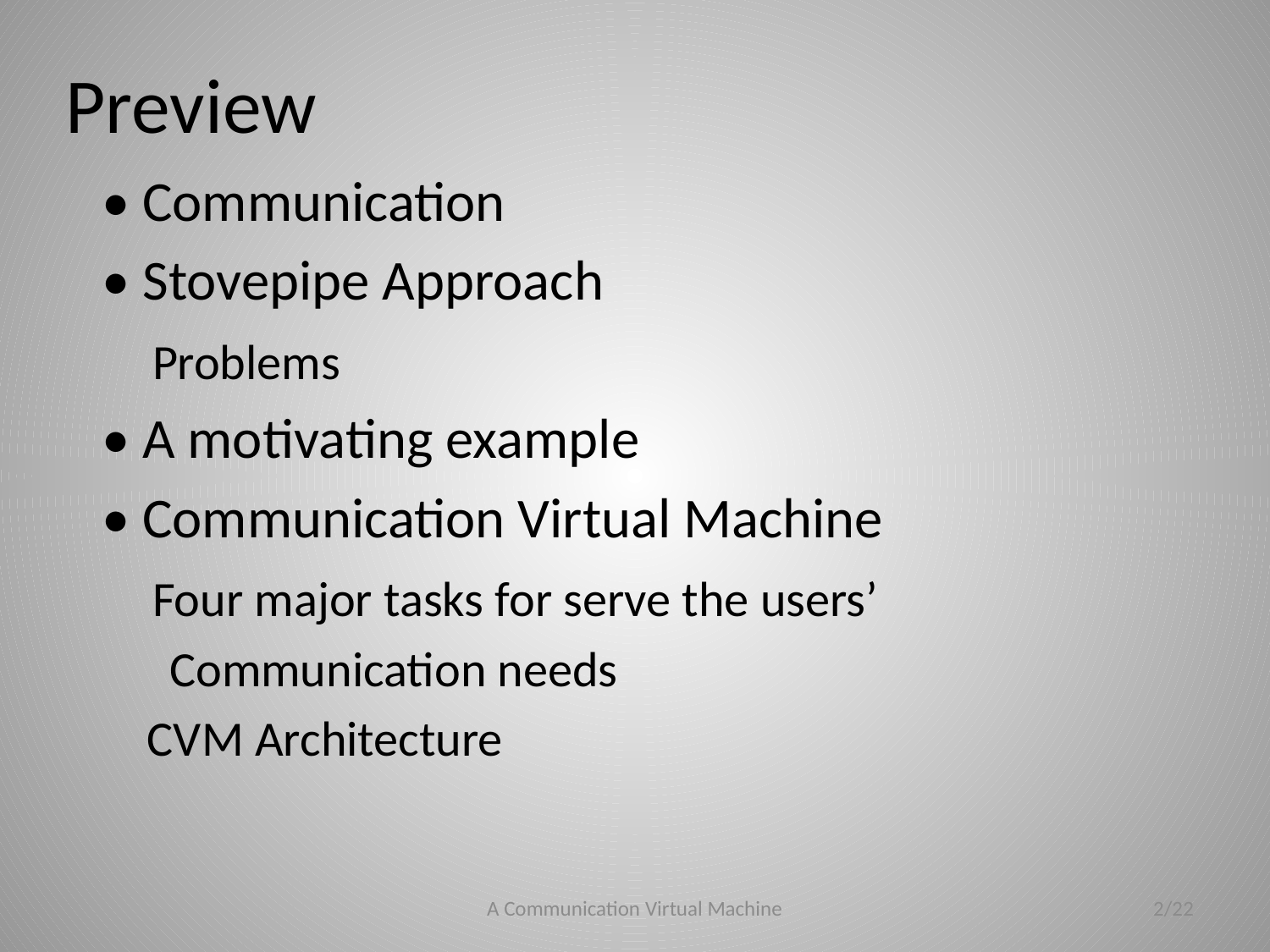

# Preview
       • Communication
       • Stovepipe Approach
          ­ Problems
       • A motivating example
       • Communication Virtual Machine
          ­ Four major tasks for serve the users’
              Communication needs
           ­ CVM Architecture

A Communication Virtual Machine
2/22